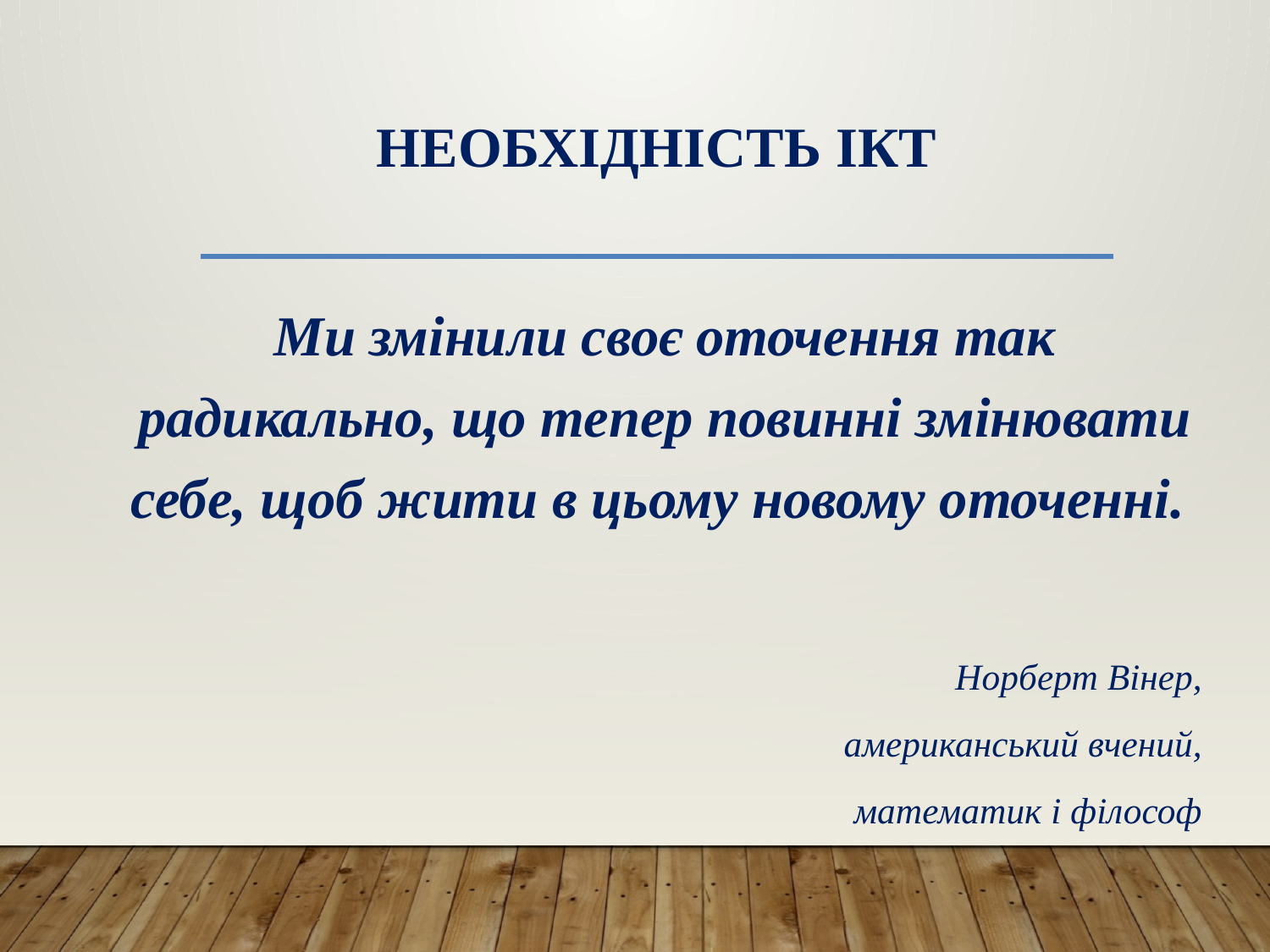

# Необхідність ІКТ
Ми змінили своє оточення так радикально, що тепер повинні змінювати себе, щоб жити в цьому новому оточенні.

Норберт Вінер,
американський вчений,
математик і філософ